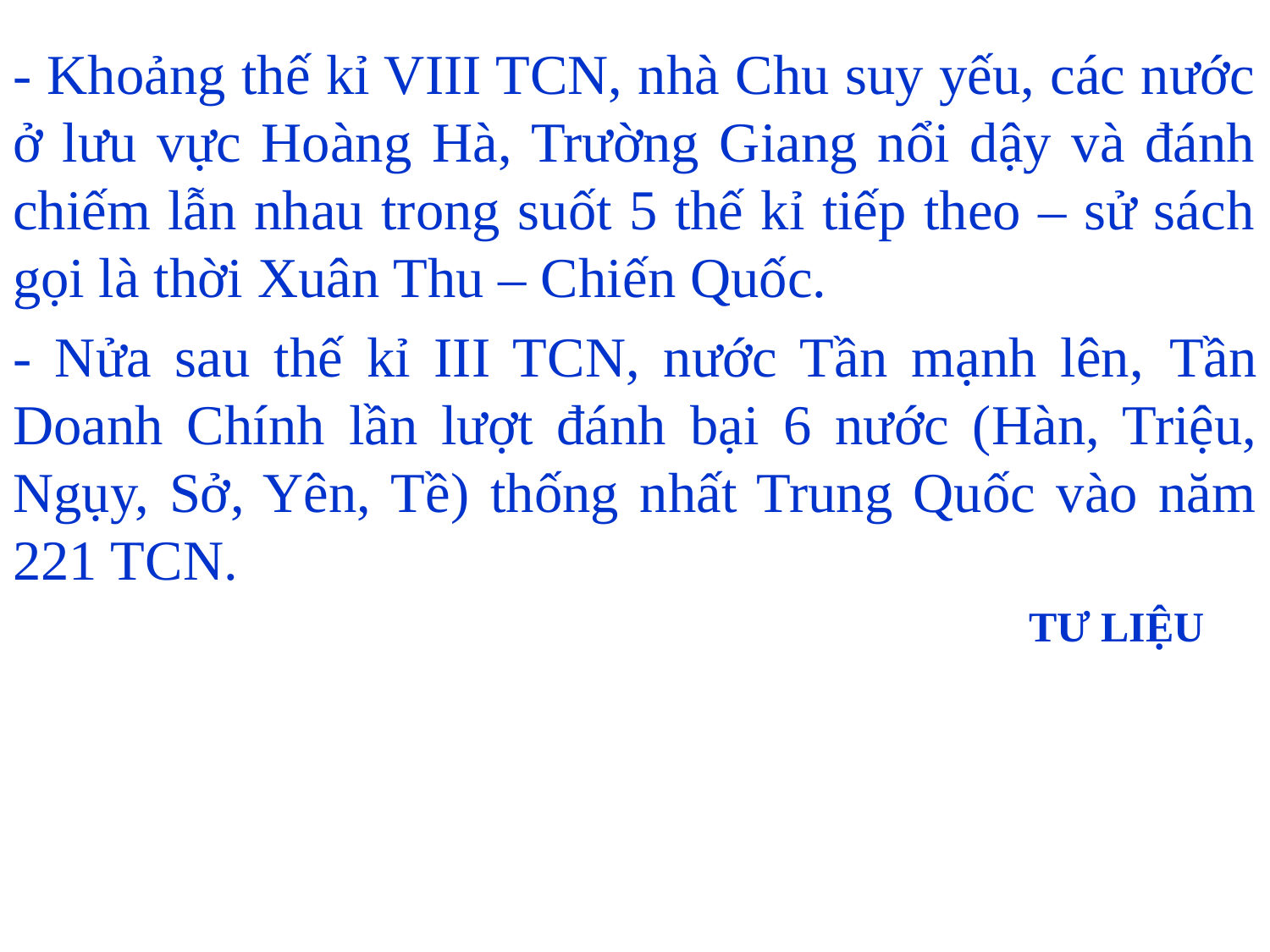

- Khoảng thế kỉ VIII TCN, nhà Chu suy yếu, các nước ở lưu vực Hoàng Hà, Trường Giang nổi dậy và đánh chiếm lẫn nhau trong suốt 5 thế kỉ tiếp theo – sử sách gọi là thời Xuân Thu – Chiến Quốc.
- Nửa sau thế kỉ III TCN, nước Tần mạnh lên, Tần Doanh Chính lần lượt đánh bại 6 nước (Hàn, Triệu, Ngụy, Sở, Yên, Tề) thống nhất Trung Quốc vào năm 221 TCN.
								TƯ LIỆU